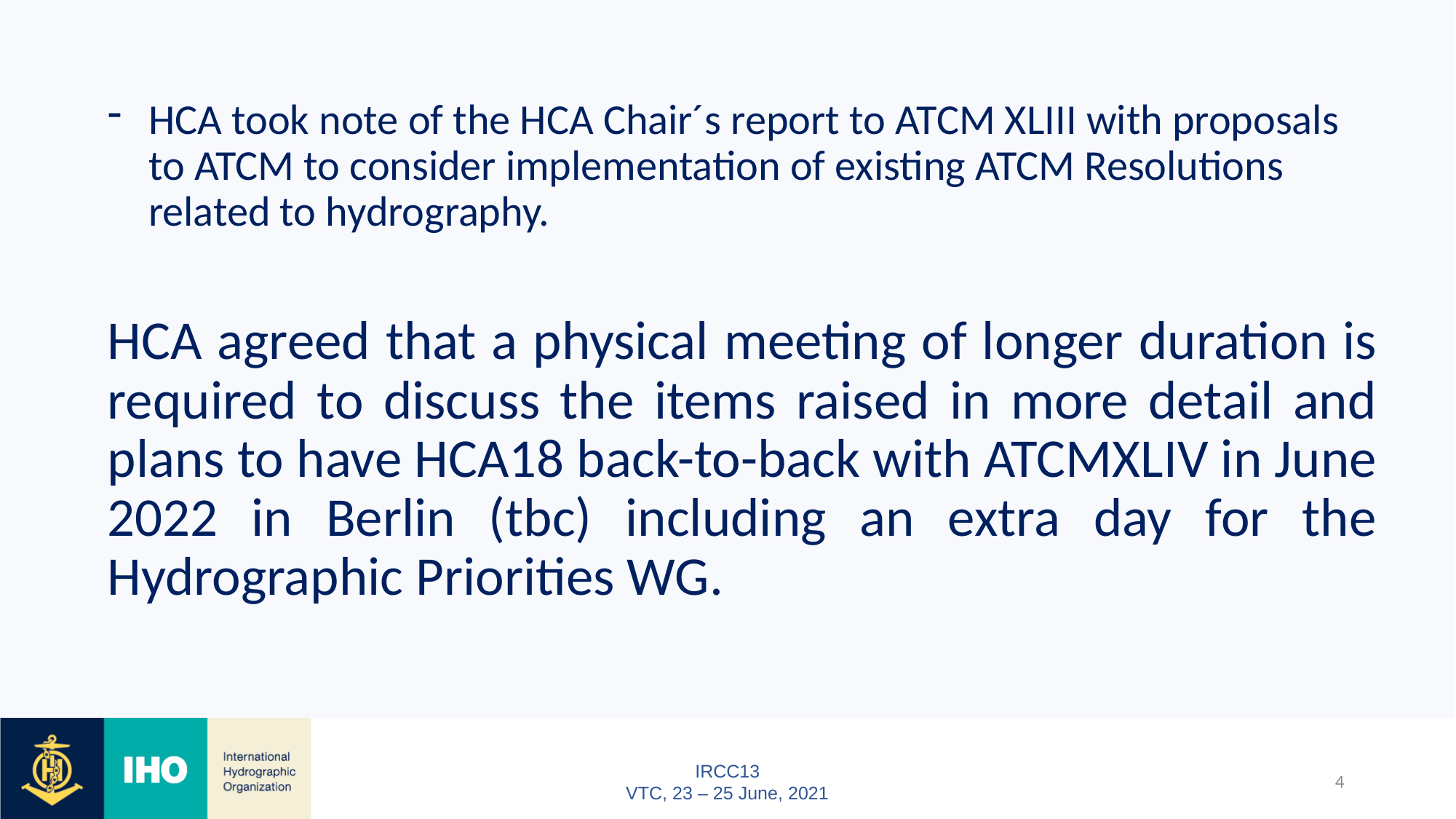

HCA took note of the HCA Chair´s report to ATCM XLIII with proposals to ATCM to consider implementation of existing ATCM Resolutions related to hydrography.
HCA agreed that a physical meeting of longer duration is required to discuss the items raised in more detail and plans to have HCA18 back-to-back with ATCMXLIV in June 2022 in Berlin (tbc) including an extra day for the Hydrographic Priorities WG.
4